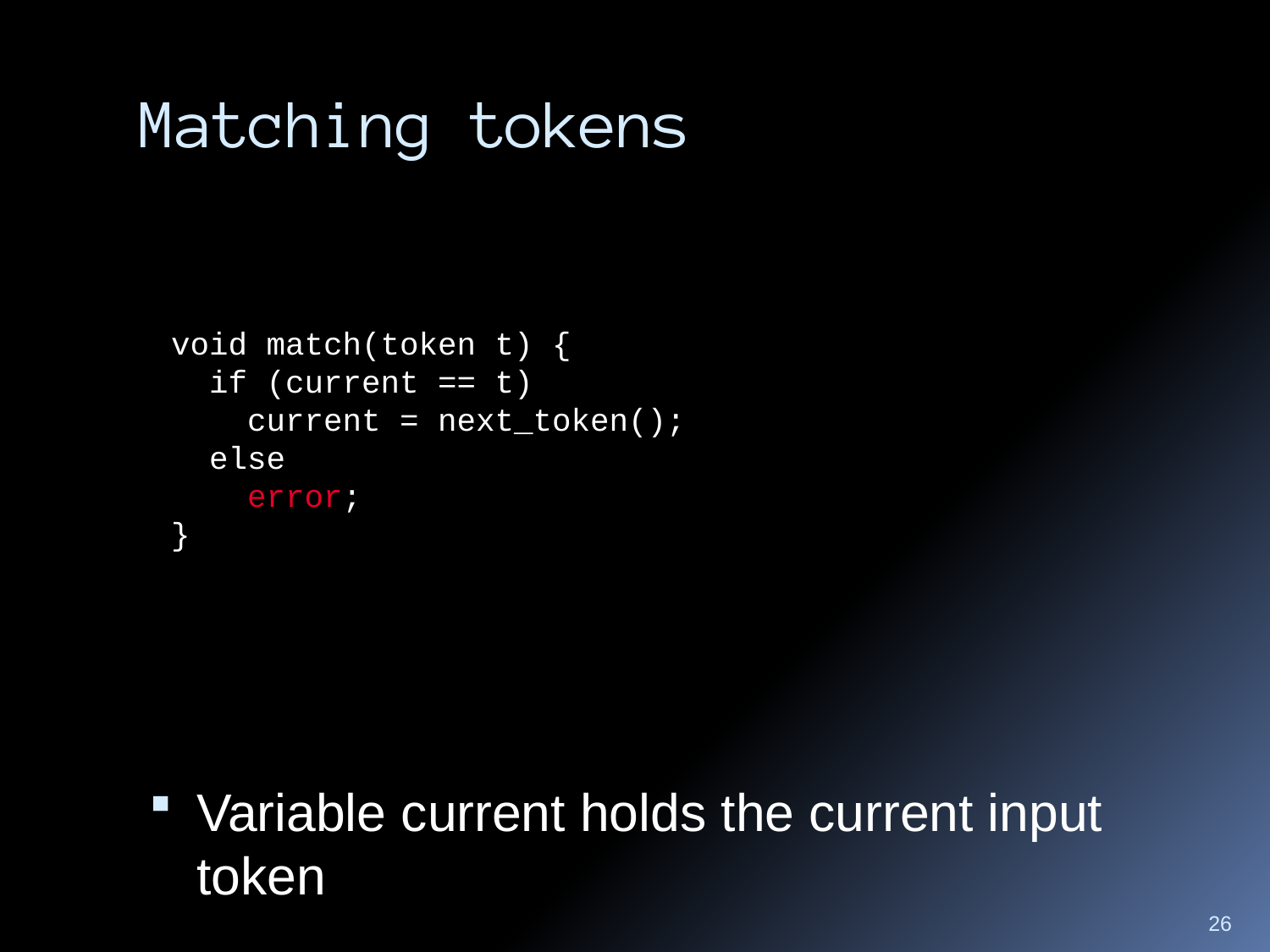

# Matching tokens
void match(token t) {
  if (current == t)
    current = next_token();
  else
    error;
}
Variable current holds the current input token
26